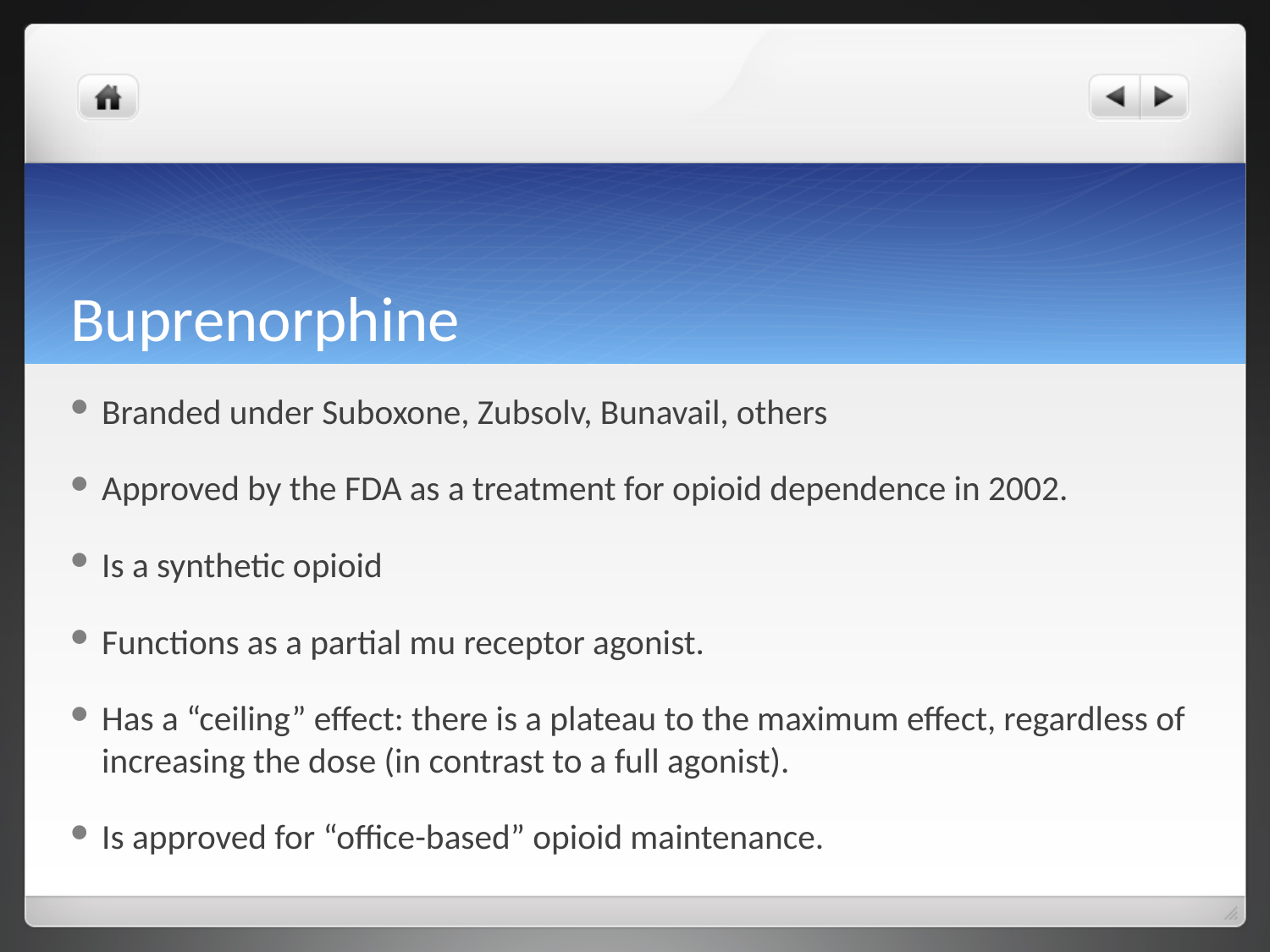

# Buprenorphine
Branded under Suboxone, Zubsolv, Bunavail, others
Approved by the FDA as a treatment for opioid dependence in 2002.
Is a synthetic opioid
Functions as a partial mu receptor agonist.
Has a “ceiling” effect: there is a plateau to the maximum effect, regardless of increasing the dose (in contrast to a full agonist).
Is approved for “office-based” opioid maintenance.